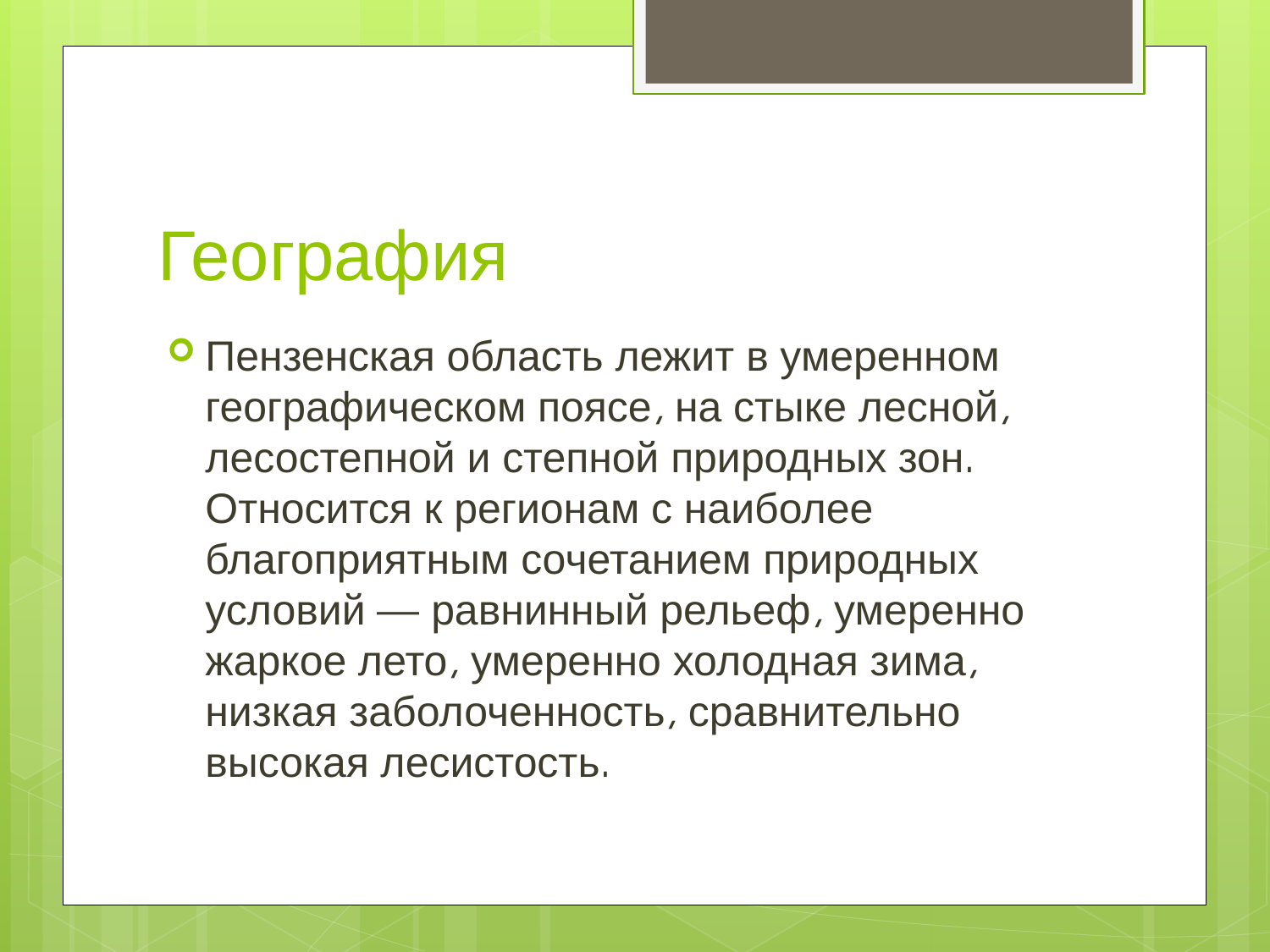

# География
Пензенская область лежит в умеренном географическом поясе, на стыке лесной, лесостепной и степной природных зон. Относится к регионам с наиболее благоприятным сочетанием природных условий — равнинный рельеф, умеренно жаркое лето, умеренно холодная зима, низкая заболоченность, сравнительно высокая лесистость.